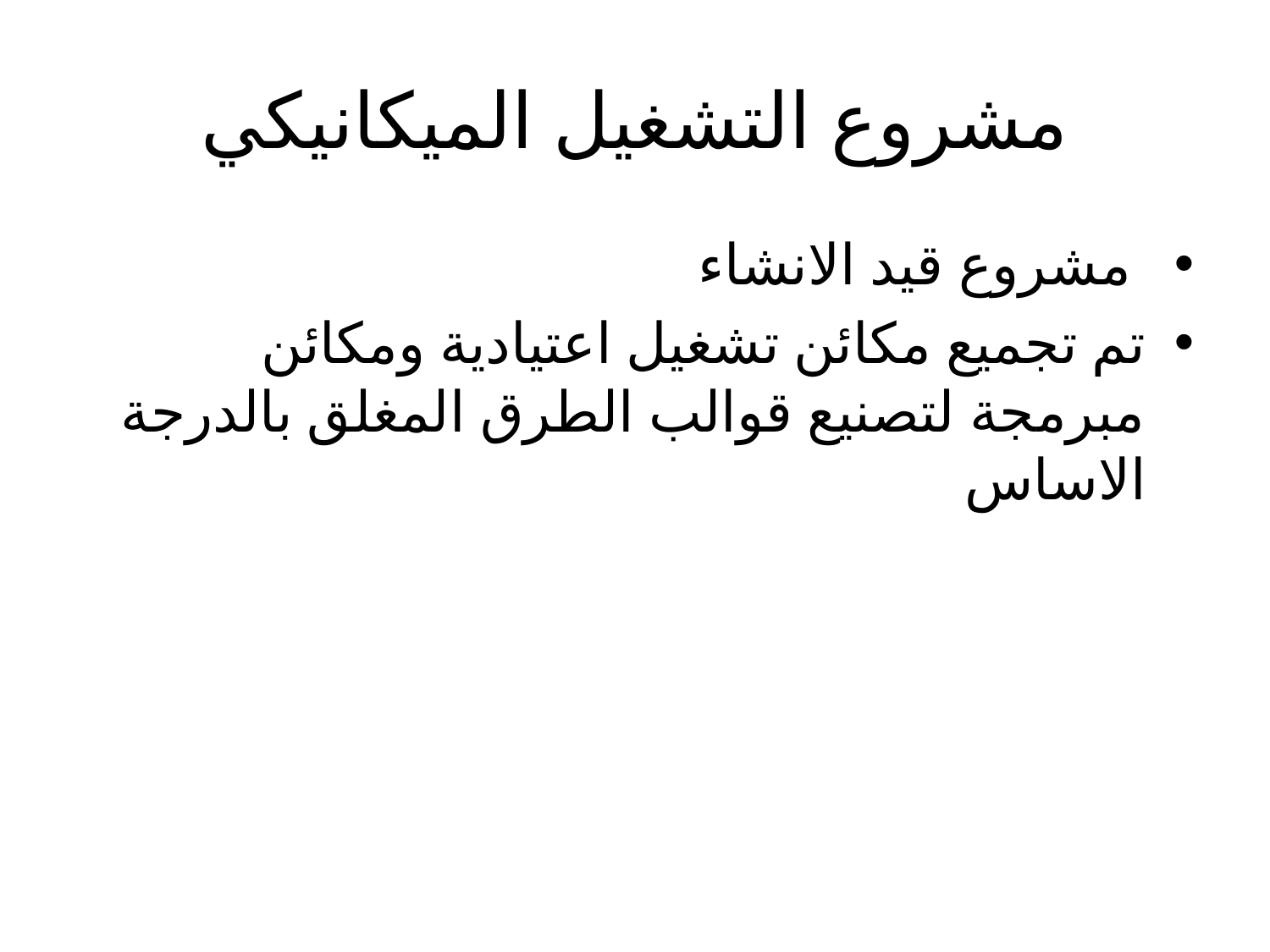

# مشروع التشغيل الميكانيكي
 مشروع قيد الانشاء
تم تجميع مكائن تشغيل اعتيادية ومكائن مبرمجة لتصنيع قوالب الطرق المغلق بالدرجة الاساس